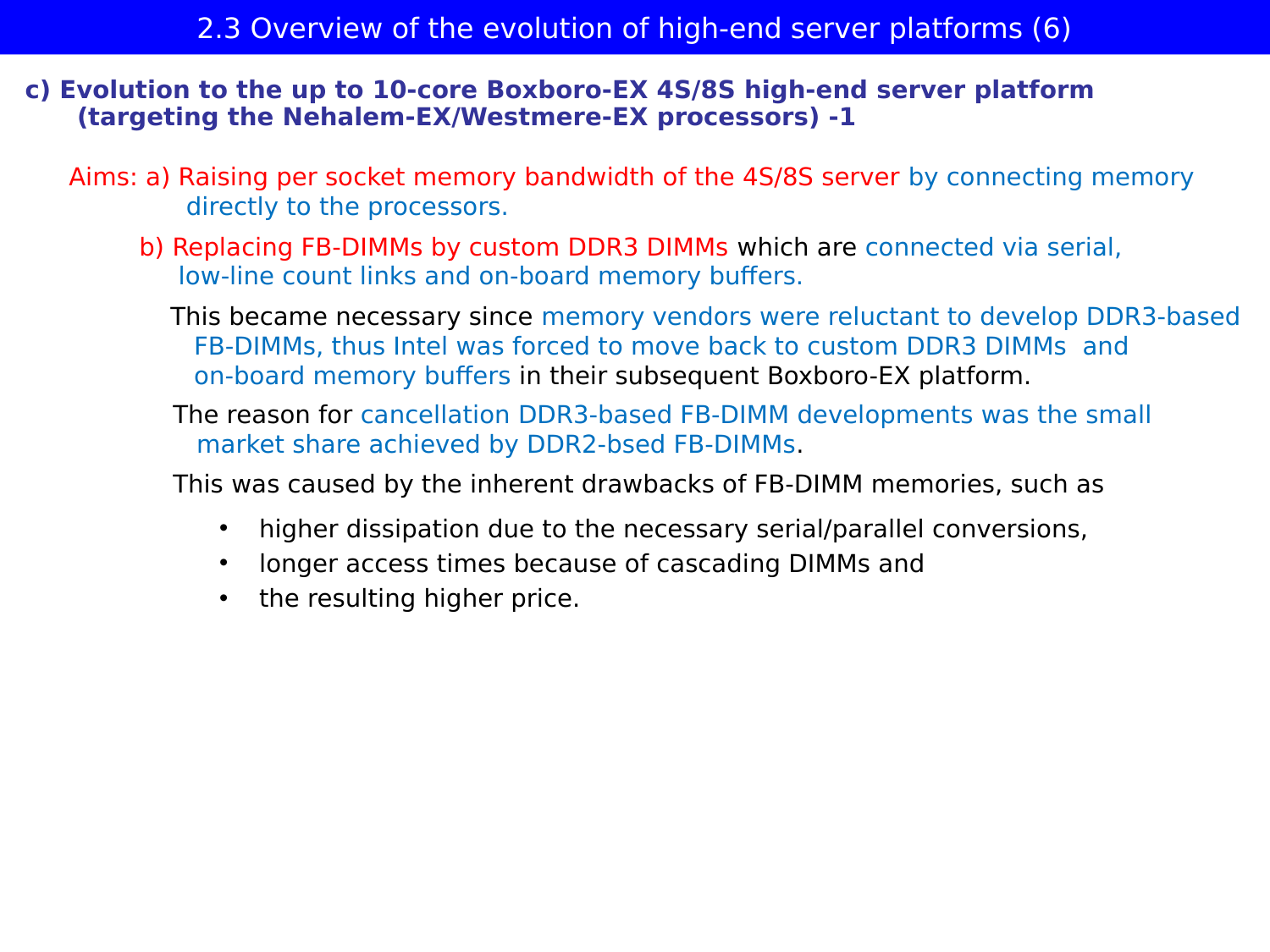

2.3 Overview of the evolution of high-end server platforms (6)
c) Evolution to the up to 10-core Boxboro-EX 4S/8S high-end server platform
      (targeting the Nehalem-EX/Westmere-EX processors) -1
Aims: a) Raising per socket memory bandwidth of the 4S/8S server by connecting memory
               directly to the processors.
         b) Replacing FB-DIMMs by custom DDR3 DIMMs which are connected via serial,
              low-line count links and on-board memory buffers.
             This became necessary since memory vendors were reluctant to develop DDR3-based
                FB-DIMMs, thus Intel was forced to move back to custom DDR3 DIMMs  and
                on-board memory buffers in their subsequent Boxboro-EX platform.
The reason for cancellation DDR3-based FB-DIMM developments was the small
   market share achieved by DDR2-bsed FB-DIMMs.
This was caused by the inherent drawbacks of FB-DIMM memories, such as
higher dissipation due to the necessary serial/parallel conversions,
longer access times because of cascading DIMMs and
the resulting higher price.